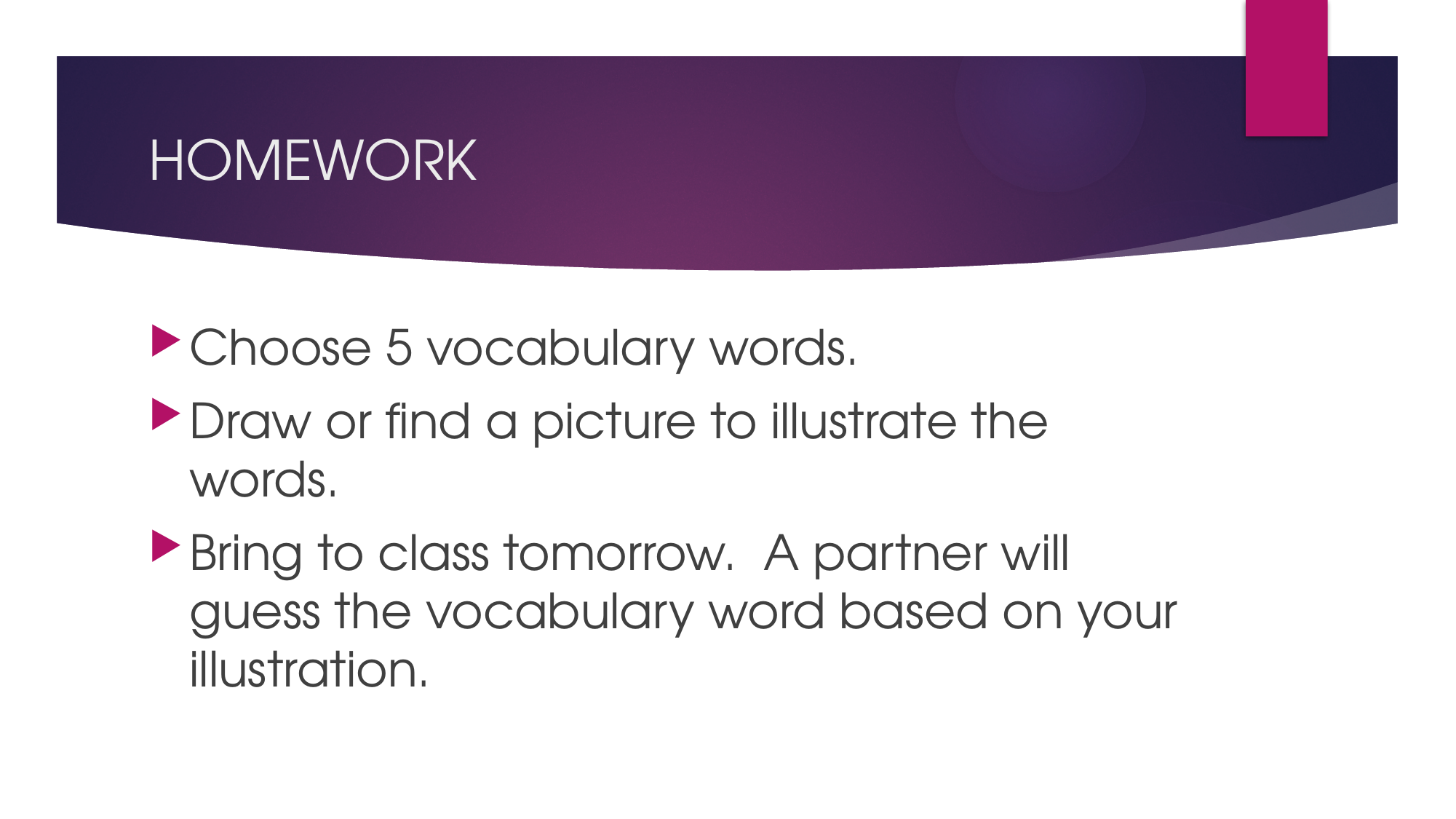

# HOMEWORK
Choose 5 vocabulary words.
Draw or find a picture to illustrate the words.
Bring to class tomorrow.  A partner will guess the vocabulary word based on your illustration.